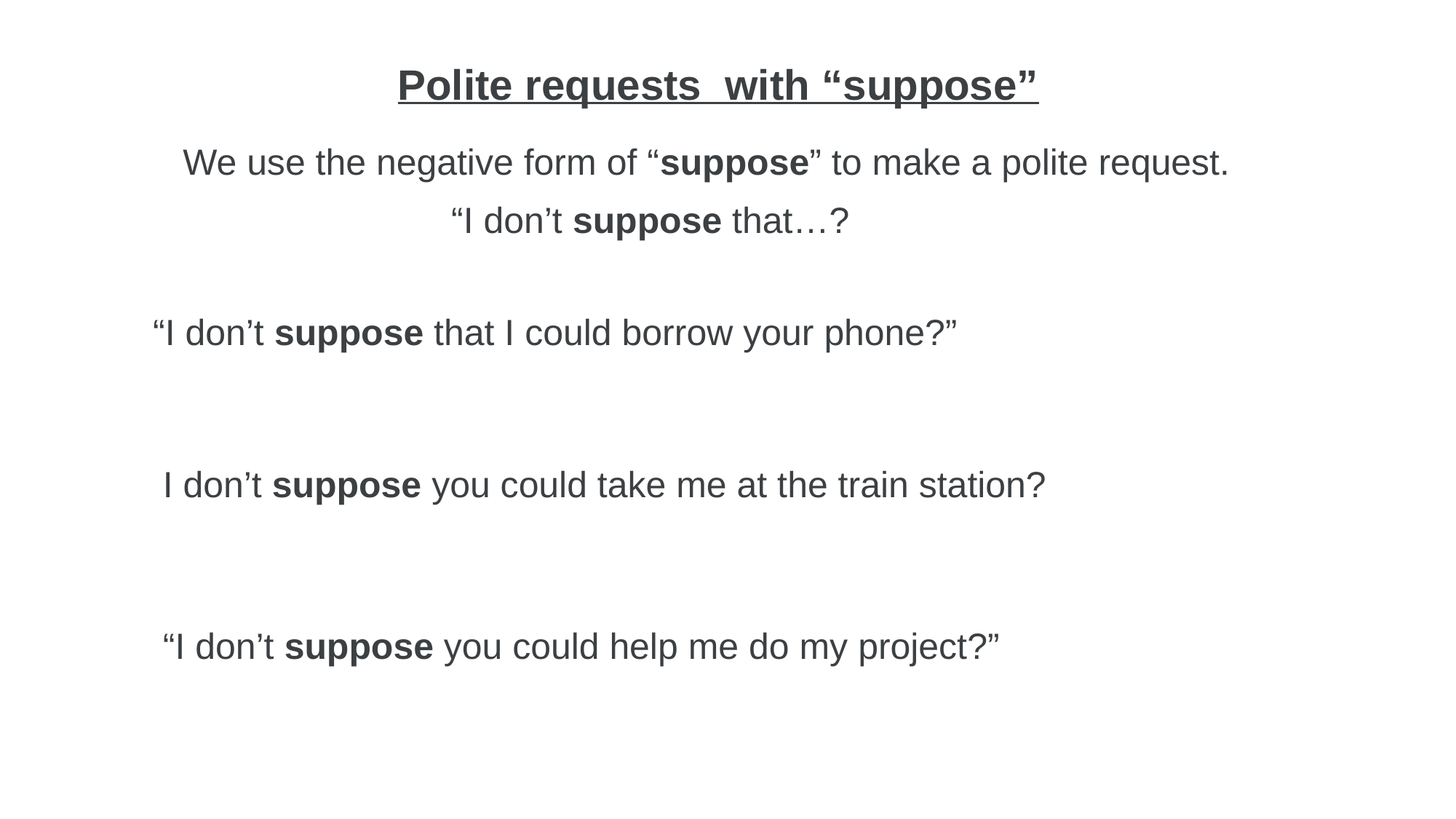

Polite requests  with “suppose”
We use the negative form of “suppose” to make a polite request.
“I don’t suppose that…?
“I don’t suppose that I could borrow your phone?”
I don’t suppose you could take me at the train station?
“I don’t suppose you could help me do my project?”